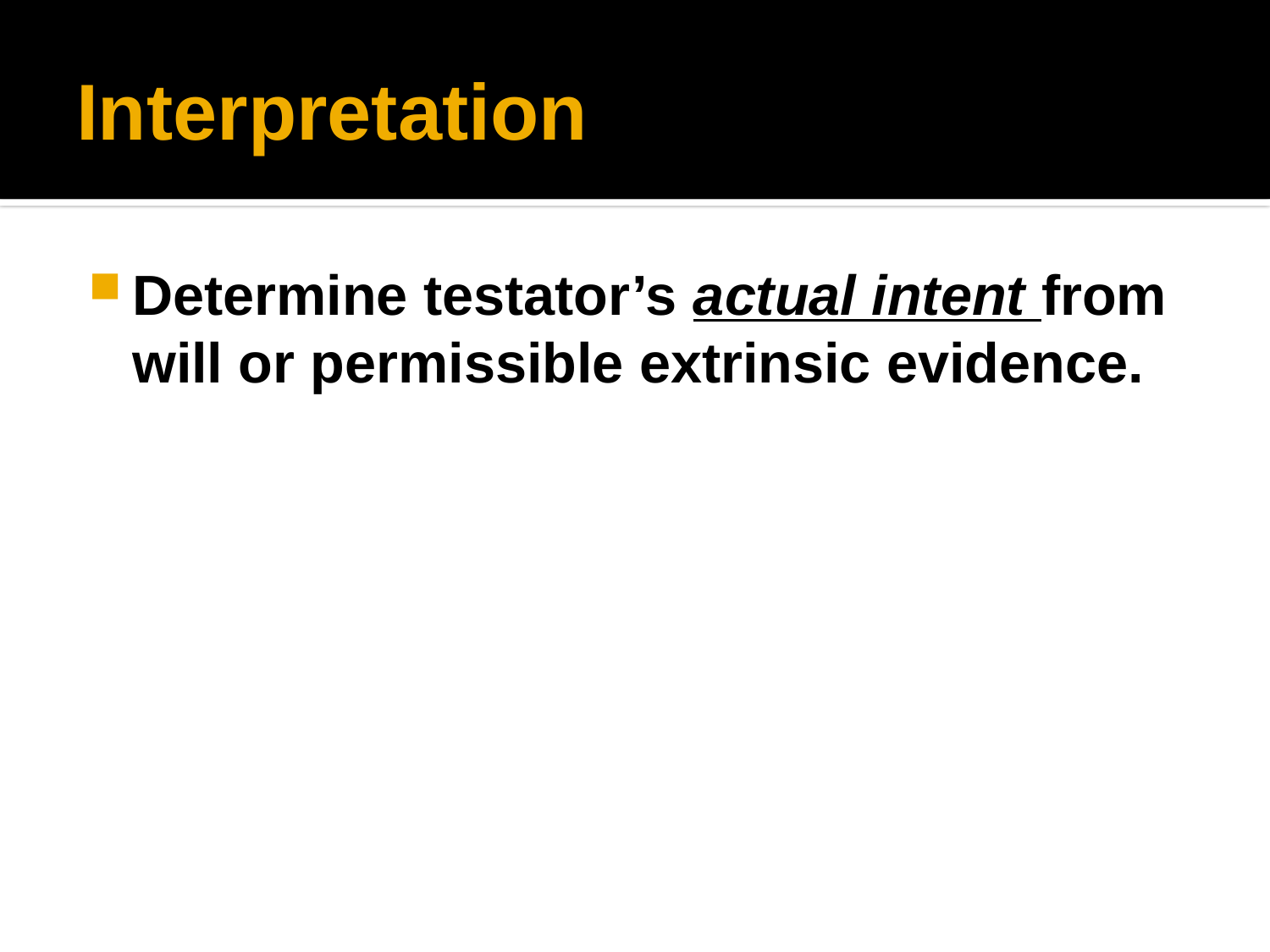

# Interpretation
Determine testator’s actual intent from will or permissible extrinsic evidence.